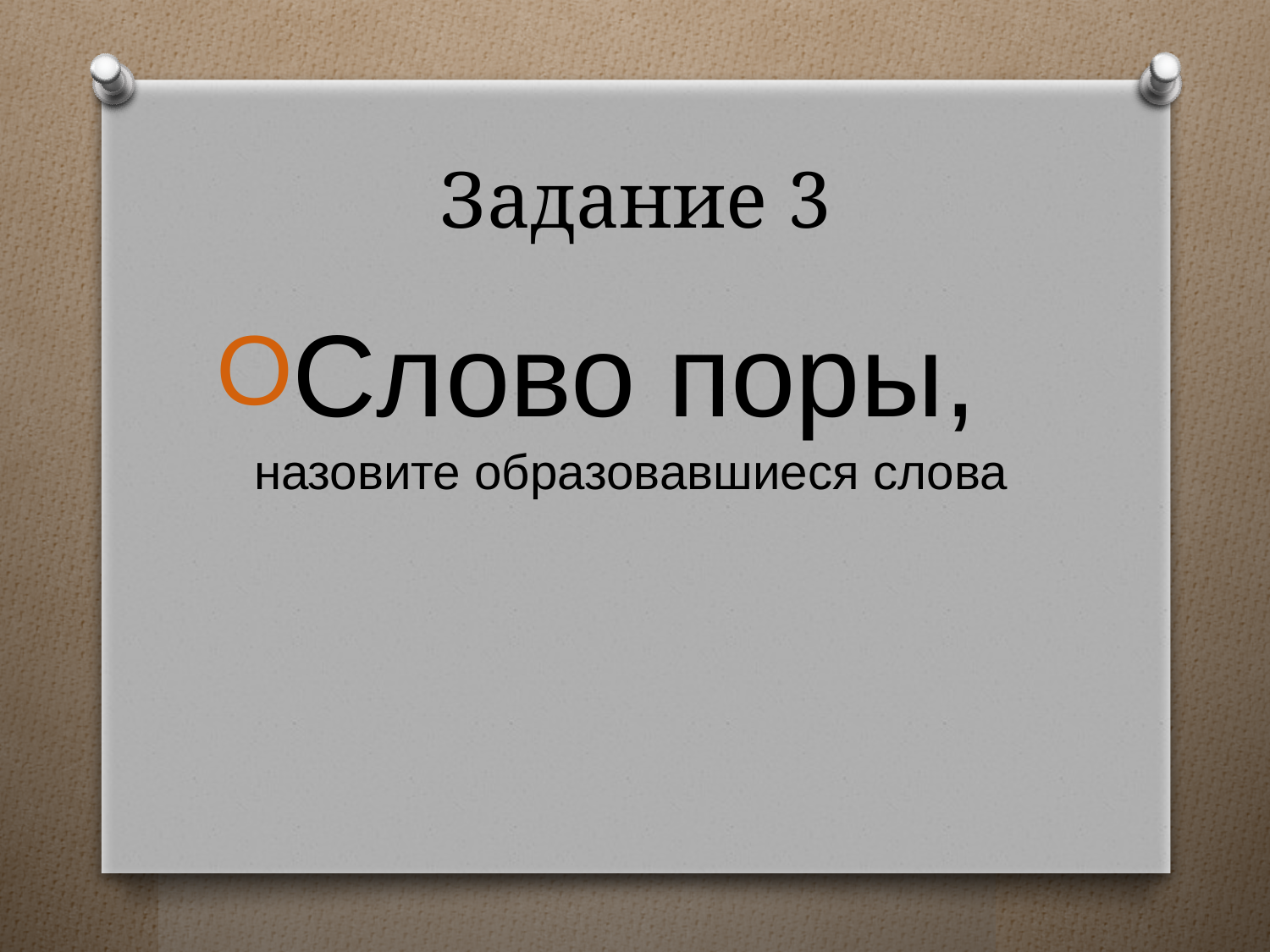

# Задание 3
Слово поры, назовите образовавшиеся слова